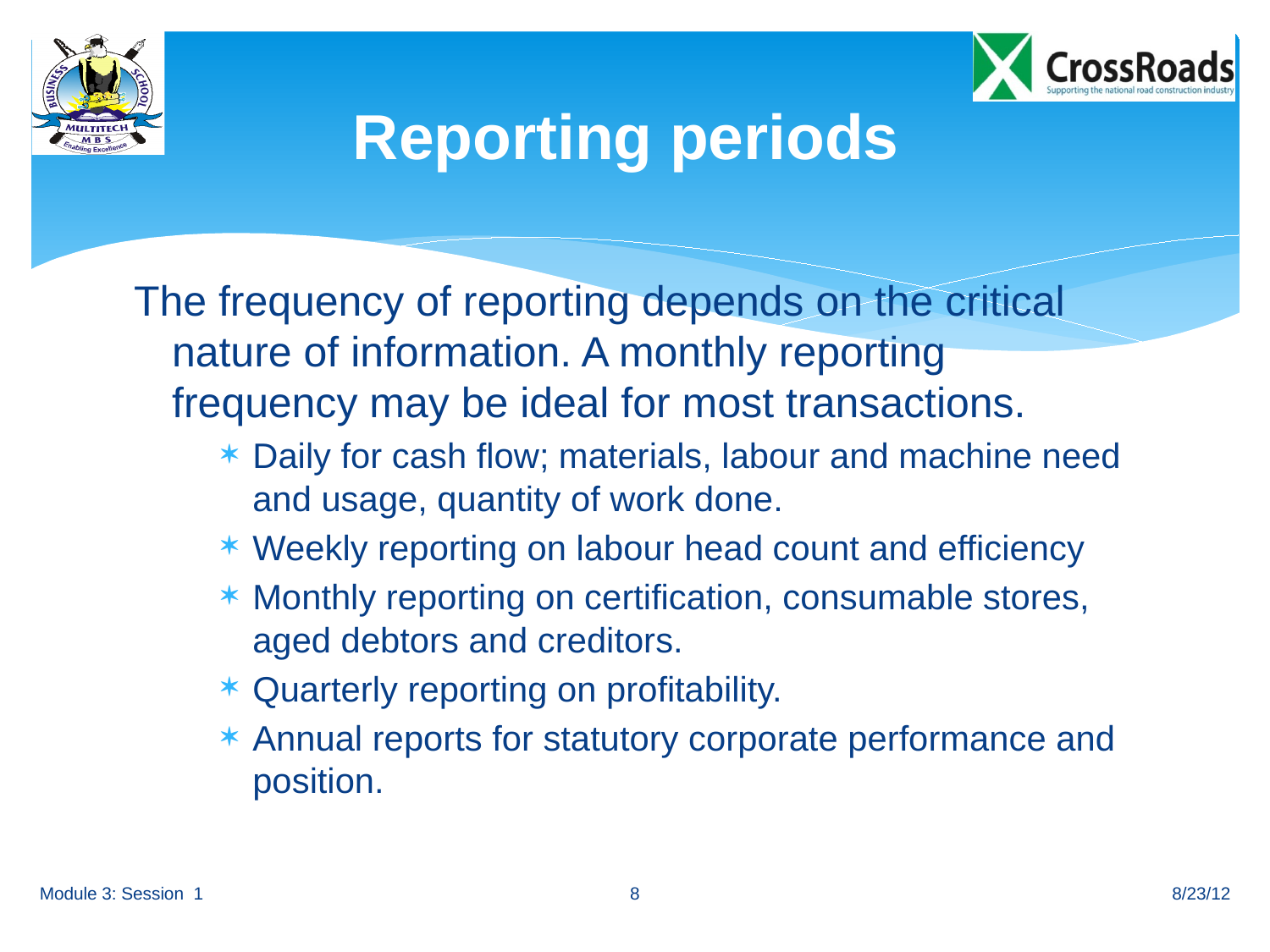

# Reporting periods
The frequency of reporting depends on the critical nature of information. A monthly reporting frequency may be ideal for most transactions.
Daily for cash flow; materials, labour and machine need and usage, quantity of work done.
Weekly reporting on labour head count and efficiency
Monthly reporting on certification, consumable stores, aged debtors and creditors.
Quarterly reporting on profitability.
Annual reports for statutory corporate performance and position.

8
Module 3: Session  1
8/23/12